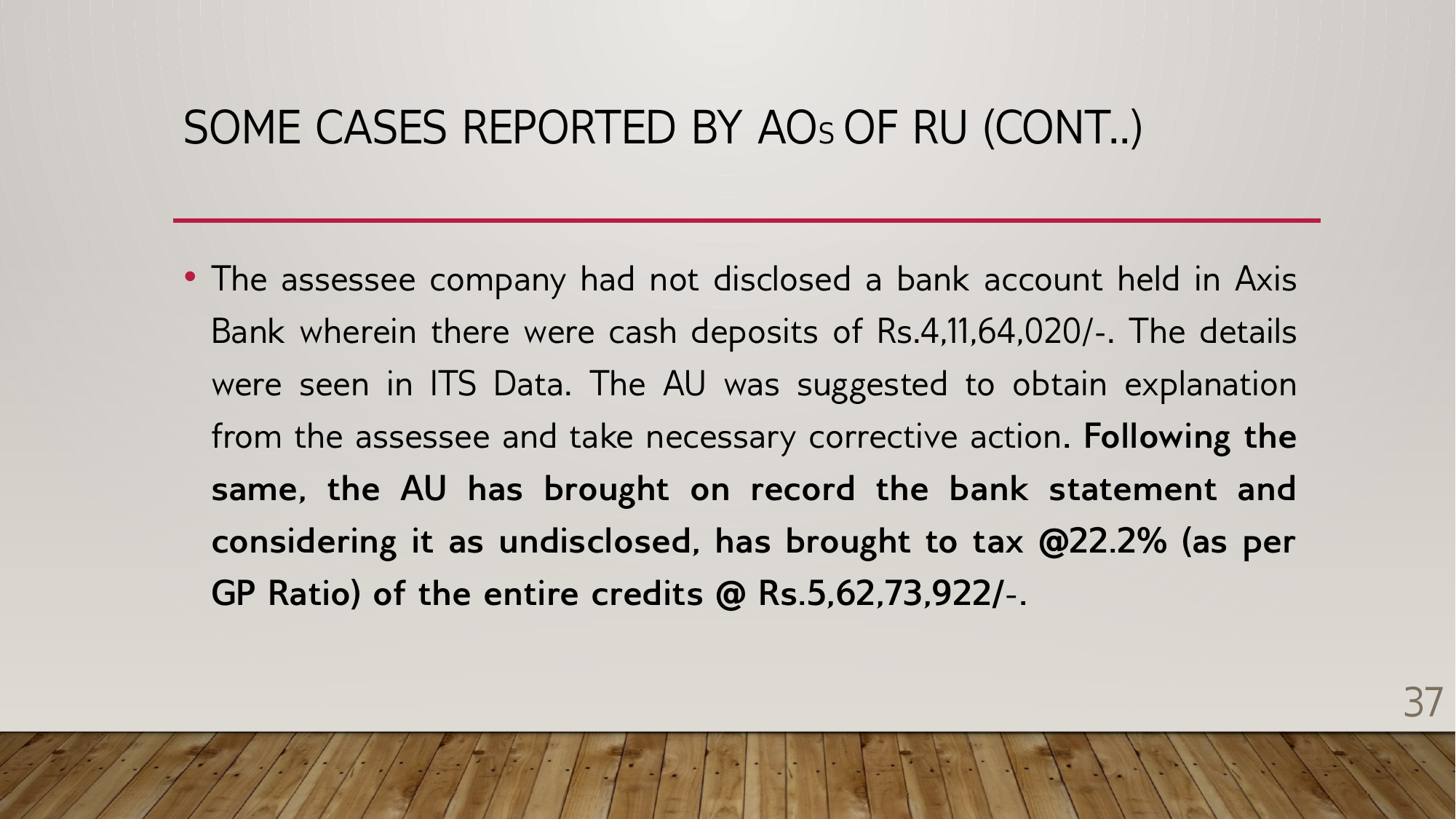

# Some Cases reported by Aos of ru (Cont..)
The assessee company had not disclosed a bank account held in Axis Bank wherein there were cash deposits of Rs.4,11,64,020/-. The details were seen in ITS Data. The AU was suggested to obtain explanation from the assessee and take necessary corrective action. Following the same, the AU has brought on record the bank statement and considering it as undisclosed, has brought to tax @22.2% (as per GP Ratio) of the entire credits @ Rs.5,62,73,922/-.

37